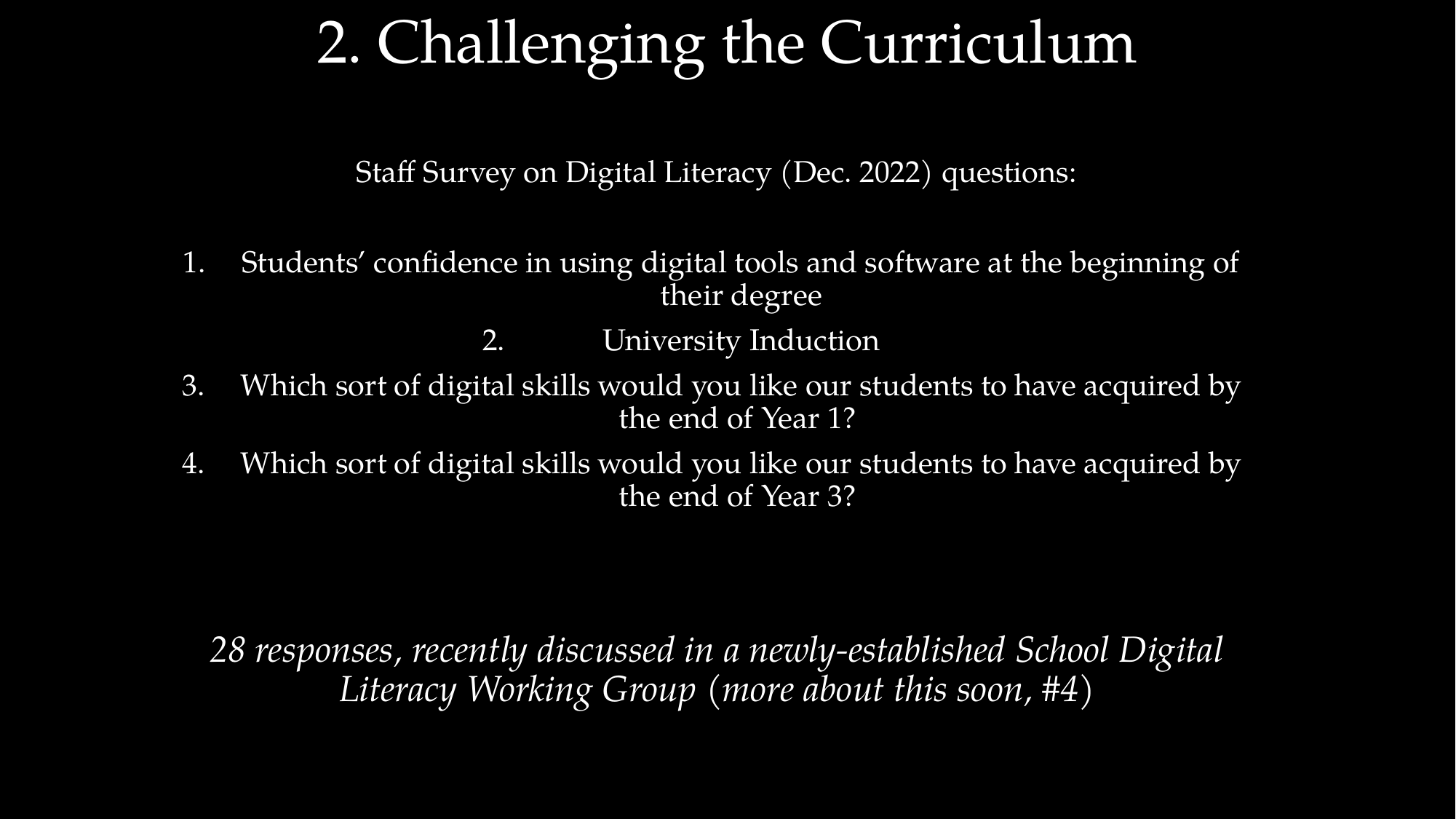

# 2. Challenging the Curriculum
Staff Survey on Digital Literacy (Dec. 2022) questions:

Students’ confidence in using digital tools and software at the beginning of their degree
University Induction
Which sort of digital skills would you like our students to have acquired by the end of Year 1?
Which sort of digital skills would you like our students to have acquired by the end of Year 3?

28 responses, recently discussed in a newly-established School Digital Literacy Working Group (more about this soon, #4)